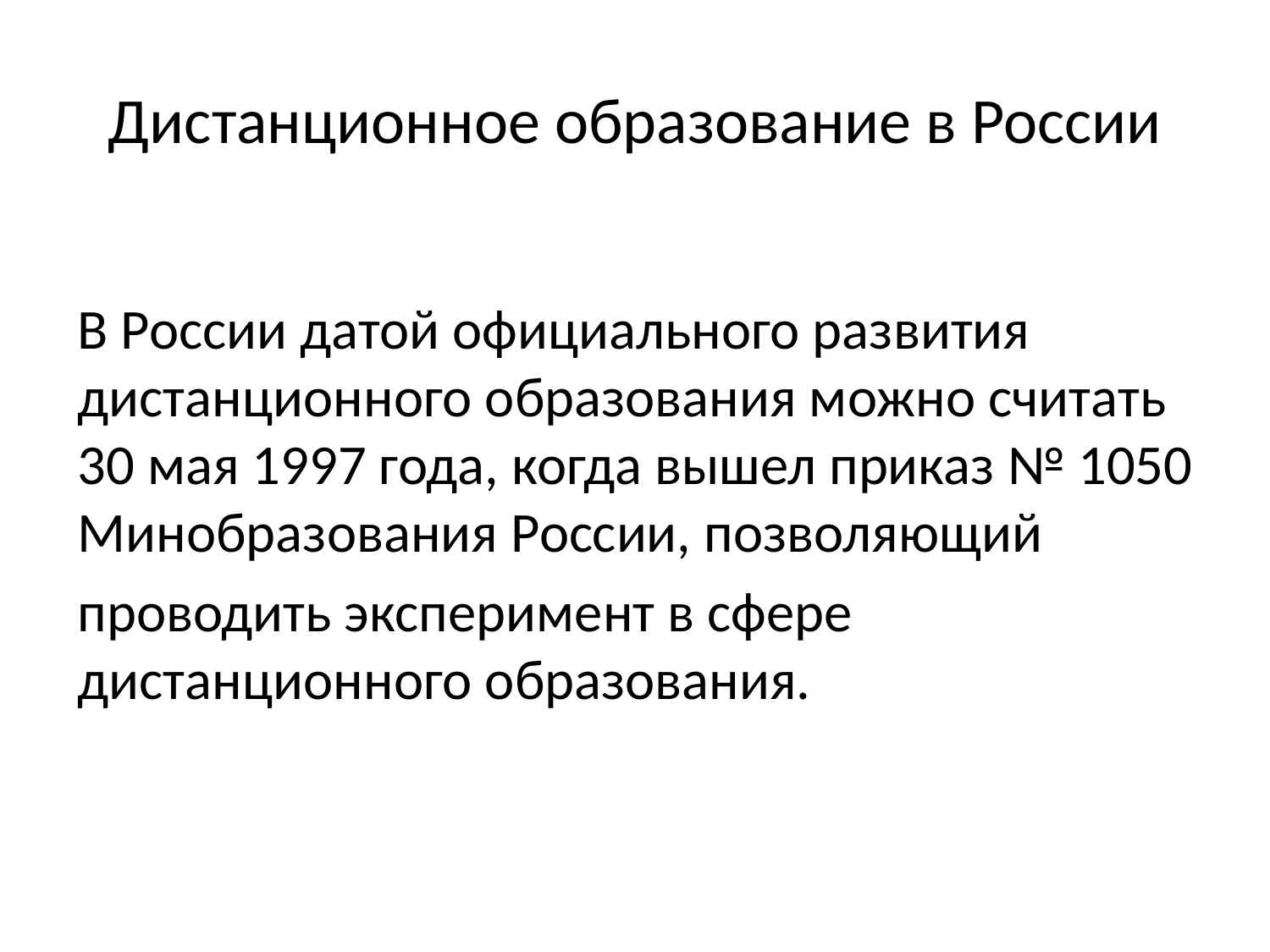

# Дистанционное образование в России
В России датой официального развития дистанционного образования можно считать 30 мая 1997 года, когда вышел приказ № 1050 Минобразования России, позволяющий
проводить эксперимент в сфере дистанционного образования.